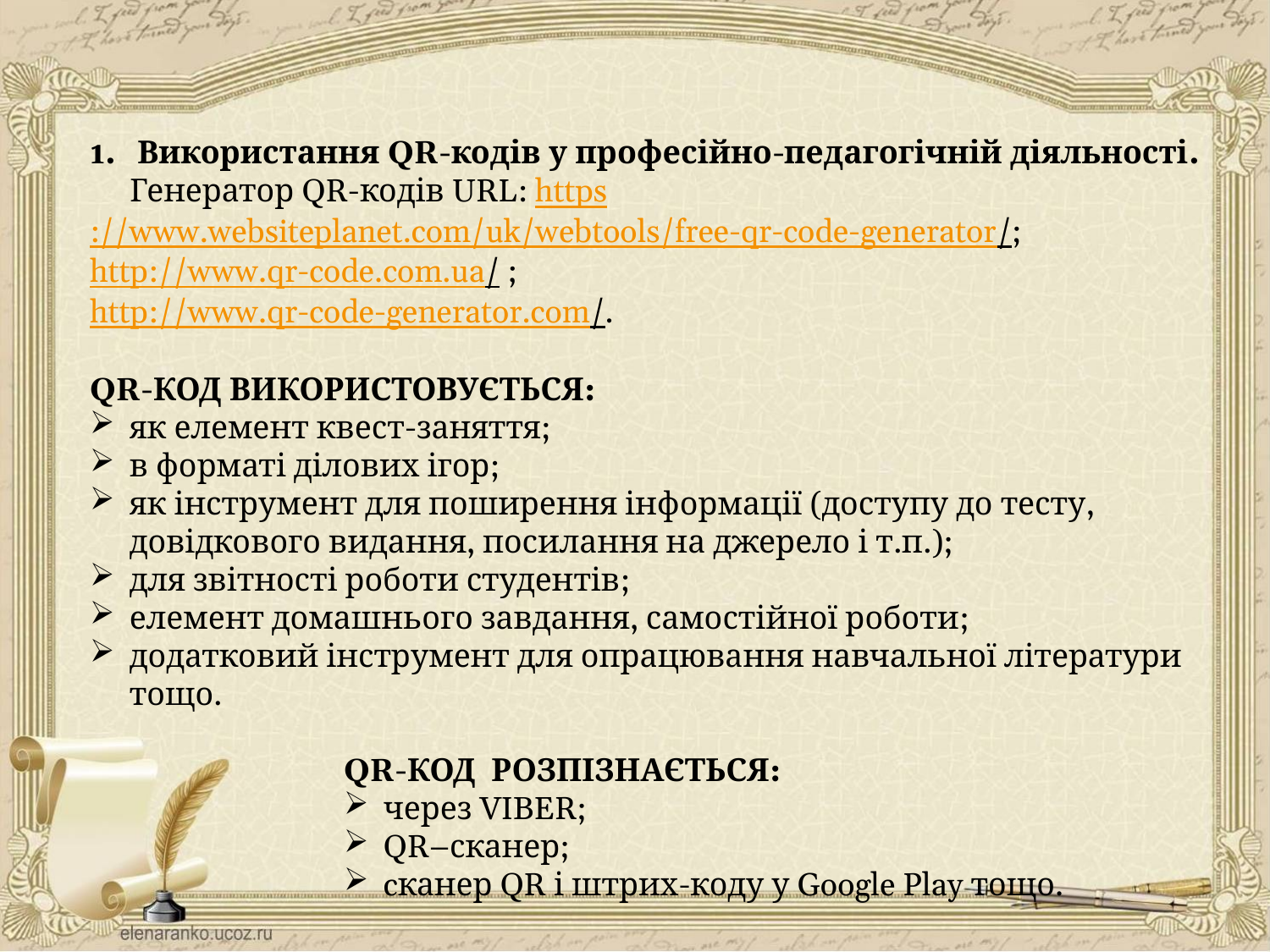

Використання QR-кодів у професійно-педагогічній діяльності.
     Генератор QR-кодів URL: https://www.websiteplanet.com/uk/webtools/free-qr-code-generator/;
http://www.qr-code.com.ua/ ;
http://www.qr-code-generator.com/.

QR-КОД ВИКОРИСТОВУЄТЬСЯ:
як елемент квест-заняття;
в форматі ділових ігор;
як інструмент для поширення інформації (доступу до тесту, довідкового видання, посилання на джерело і т.п.);
для звітності роботи студентів;
елемент домашнього завдання, самостійної роботи;
додатковий інструмент для опрацювання навчальної літератури тощо.

		QR-КОД  РОЗПІЗНАЄТЬСЯ:
через VIBER;
QR–сканер;
cканер QR і штрих-коду у Google Play тощо.